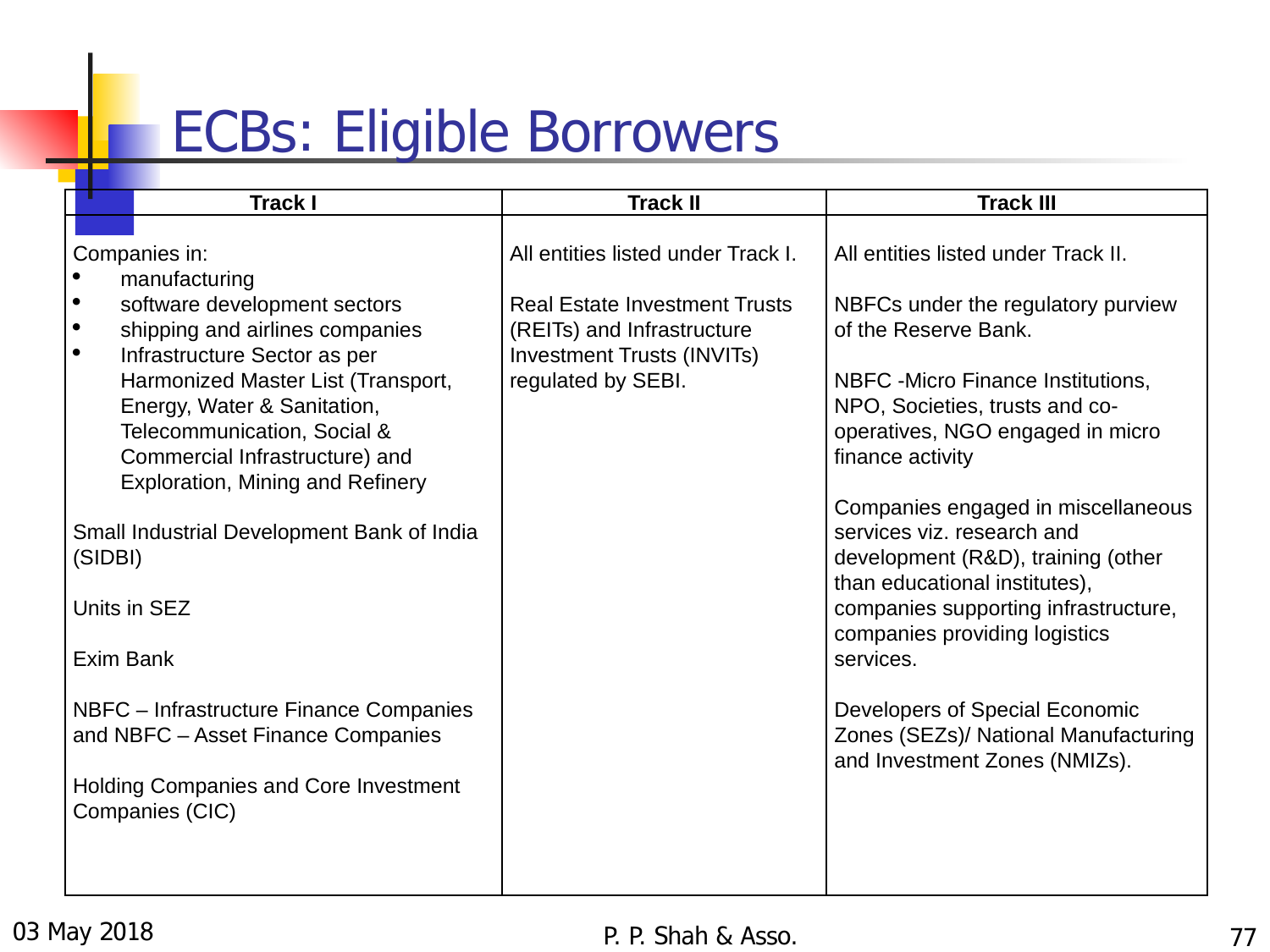

# ECBs: Eligible Borrowers
| Track I | Track II | Track III |
| --- | --- | --- |
| Companies in: manufacturing software development sectors shipping and airlines companies Infrastructure Sector as per Harmonized Master List (Transport, Energy, Water & Sanitation, Telecommunication, Social & Commercial Infrastructure) and Exploration, Mining and Refinery   Small Industrial Development Bank of India (SIDBI)   Units in SEZ   Exim Bank   NBFC – Infrastructure Finance Companies and NBFC – Asset Finance Companies Holding Companies and Core Investment Companies (CIC) | All entities listed under Track I.   Real Estate Investment Trusts (REITs) and Infrastructure Investment Trusts (INVITs) regulated by SEBI. | All entities listed under Track II.   NBFCs under the regulatory purview of the Reserve Bank.   NBFC -Micro Finance Institutions, NPO, Societies, trusts and co-operatives, NGO engaged in micro finance activity Companies engaged in miscellaneous services viz. research and development (R&D), training (other than educational institutes), companies supporting infrastructure, companies providing logistics services.   Developers of Special Economic Zones (SEZs)/ National Manufacturing and Investment Zones (NMIZs). |
03 May 2018
P. P. Shah & Asso.
77